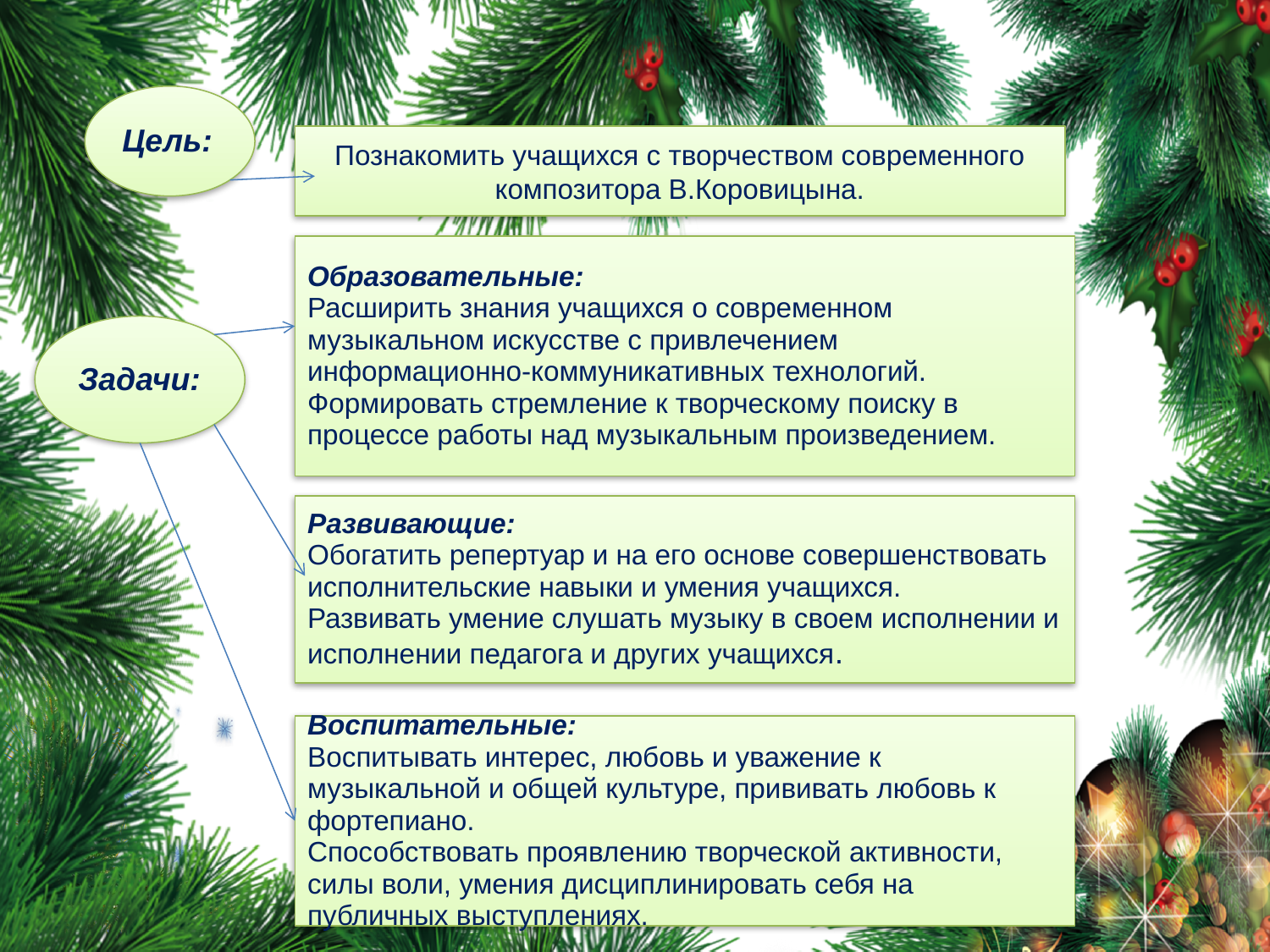

Цель:
Познакомить учащихся с творчеством современного композитора В.Коровицына.
Образовательные:
Расширить знания учащихся о современном музыкальном искусстве с привлечением информационно-коммуникативных технологий.
Формировать стремление к творческому поиску в процессе работы над музыкальным произведением.
Задачи:
Развивающие:
Обогатить репертуар и на его основе совершенствовать исполнительские навыки и умения учащихся.
Развивать умение слушать музыку в своем исполнении и исполнении педагога и других учащихся.
Воспитательные:
Воспитывать интерес, любовь и уважение к музыкальной и общей культуре, прививать любовь к фортепиано.
Способствовать проявлению творческой активности, силы воли, умения дисциплинировать себя на публичных выступлениях.